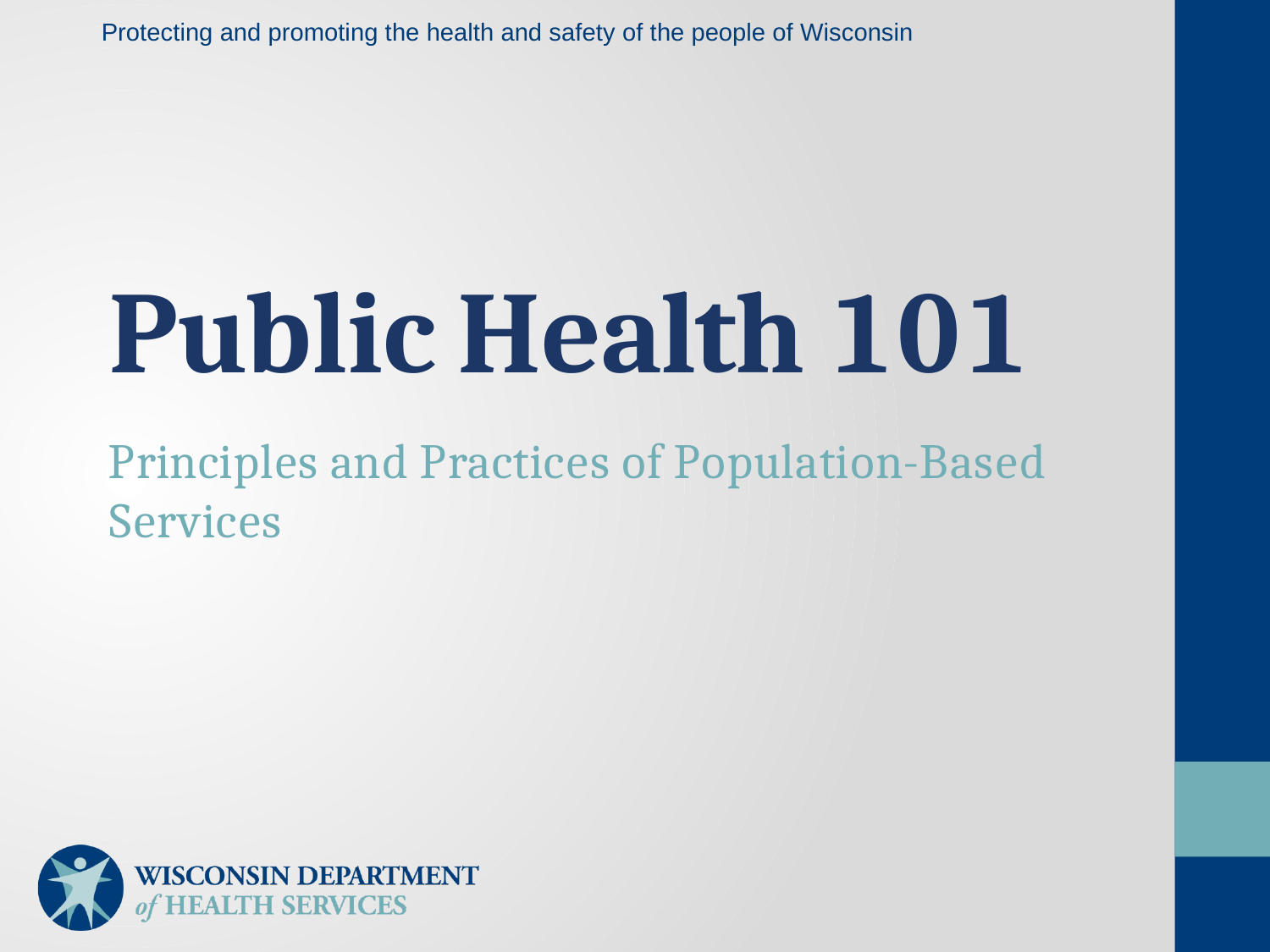

# Public Health 101
Principles and Practices of Population-Based Services